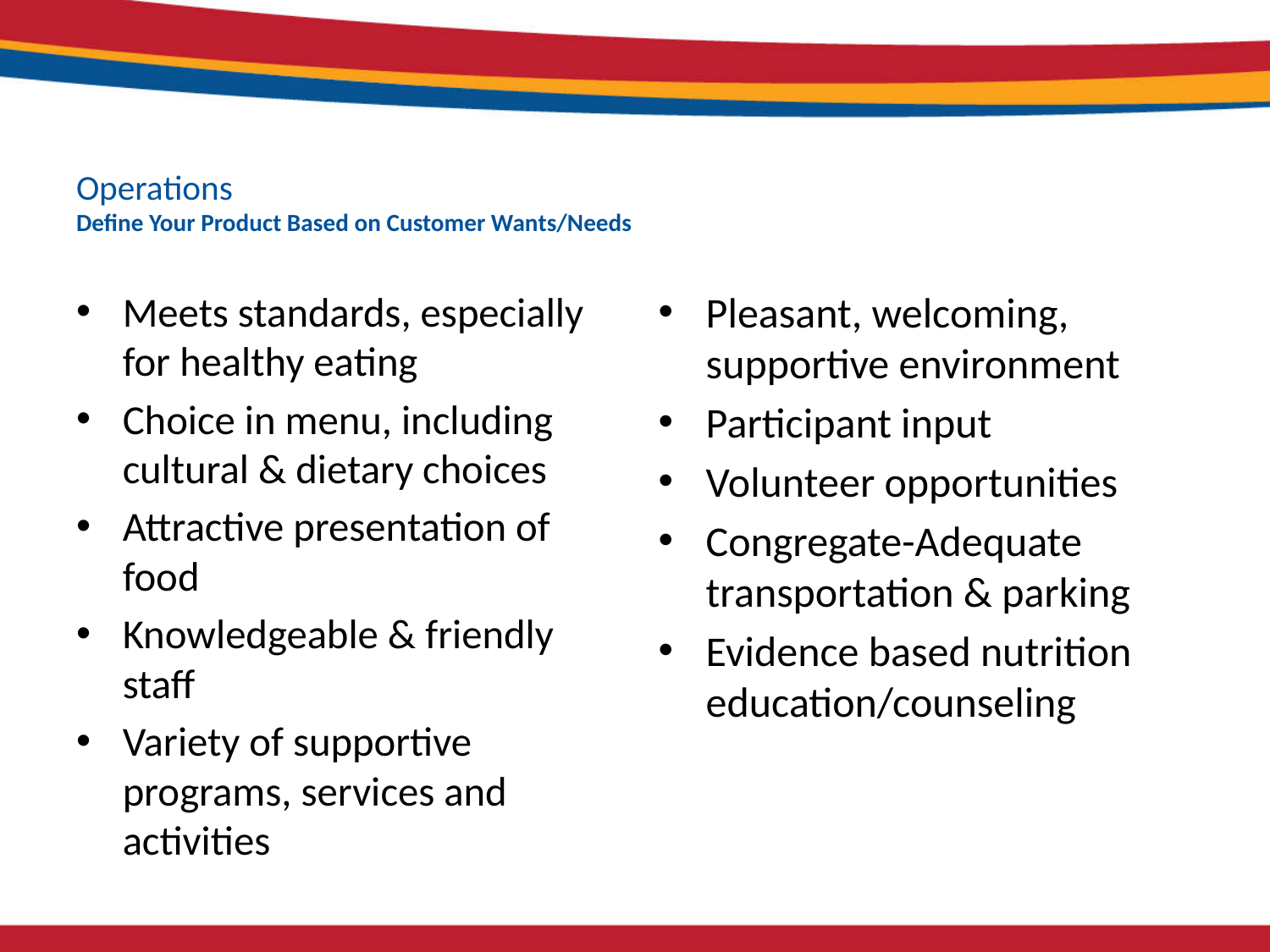

# Operations Define Your Product Based on Customer Wants/Needs
Meets standards, especially for healthy eating
Choice in menu, including cultural & dietary choices
Attractive presentation of food
Knowledgeable & friendly staff
Variety of supportive programs, services and activities

Pleasant, welcoming, supportive environment
Participant input
Volunteer opportunities
Congregate-Adequate transportation & parking
Evidence based nutrition education/counseling